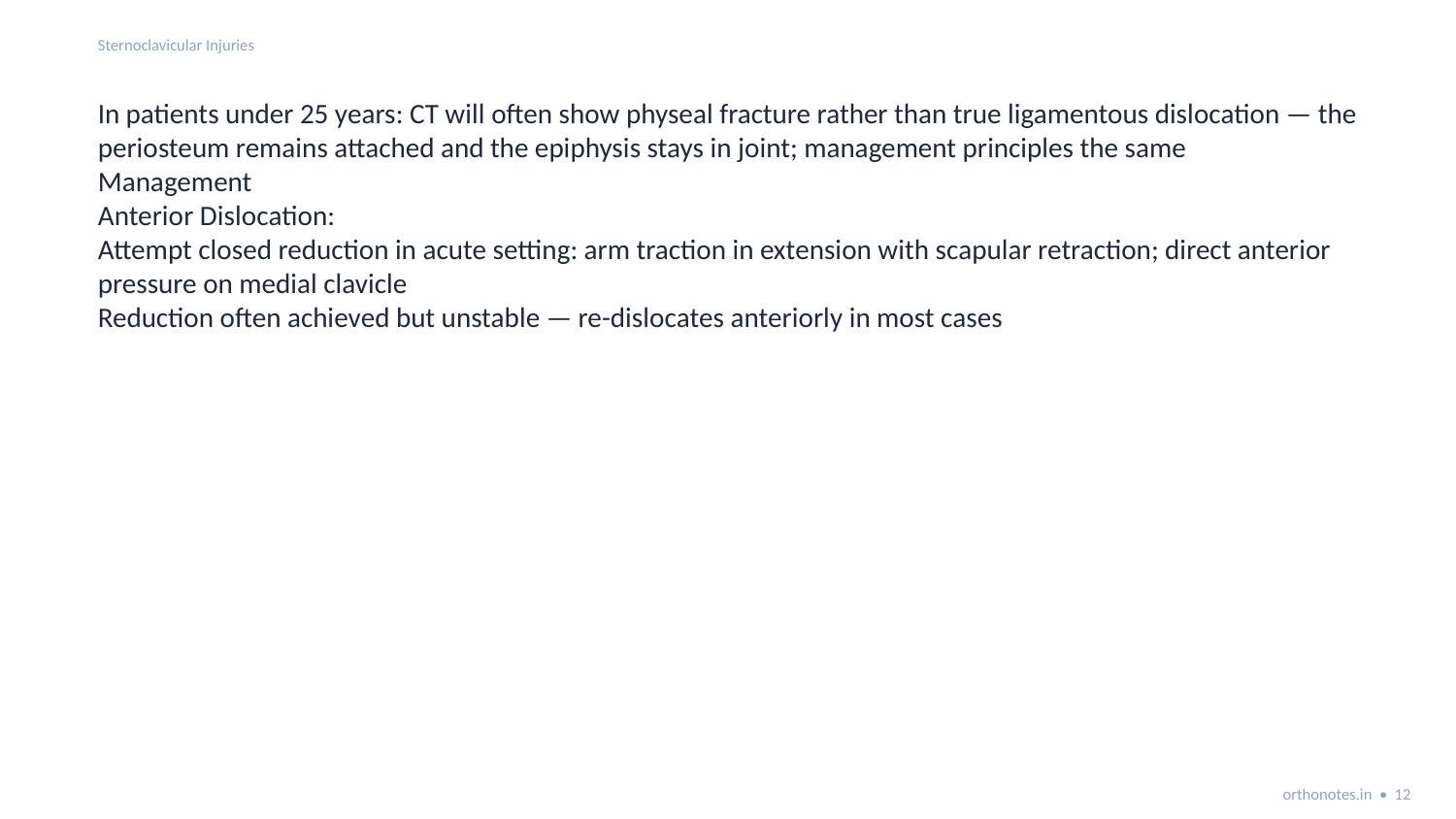

Sternoclavicular Injuries
In patients under 25 years: CT will often show physeal fracture rather than true ligamentous dislocation — the periosteum remains attached and the epiphysis stays in joint; management principles the same
Management
Anterior Dislocation:
Attempt closed reduction in acute setting: arm traction in extension with scapular retraction; direct anterior pressure on medial clavicle
Reduction often achieved but unstable — re-dislocates anteriorly in most cases
orthonotes.in  •  12